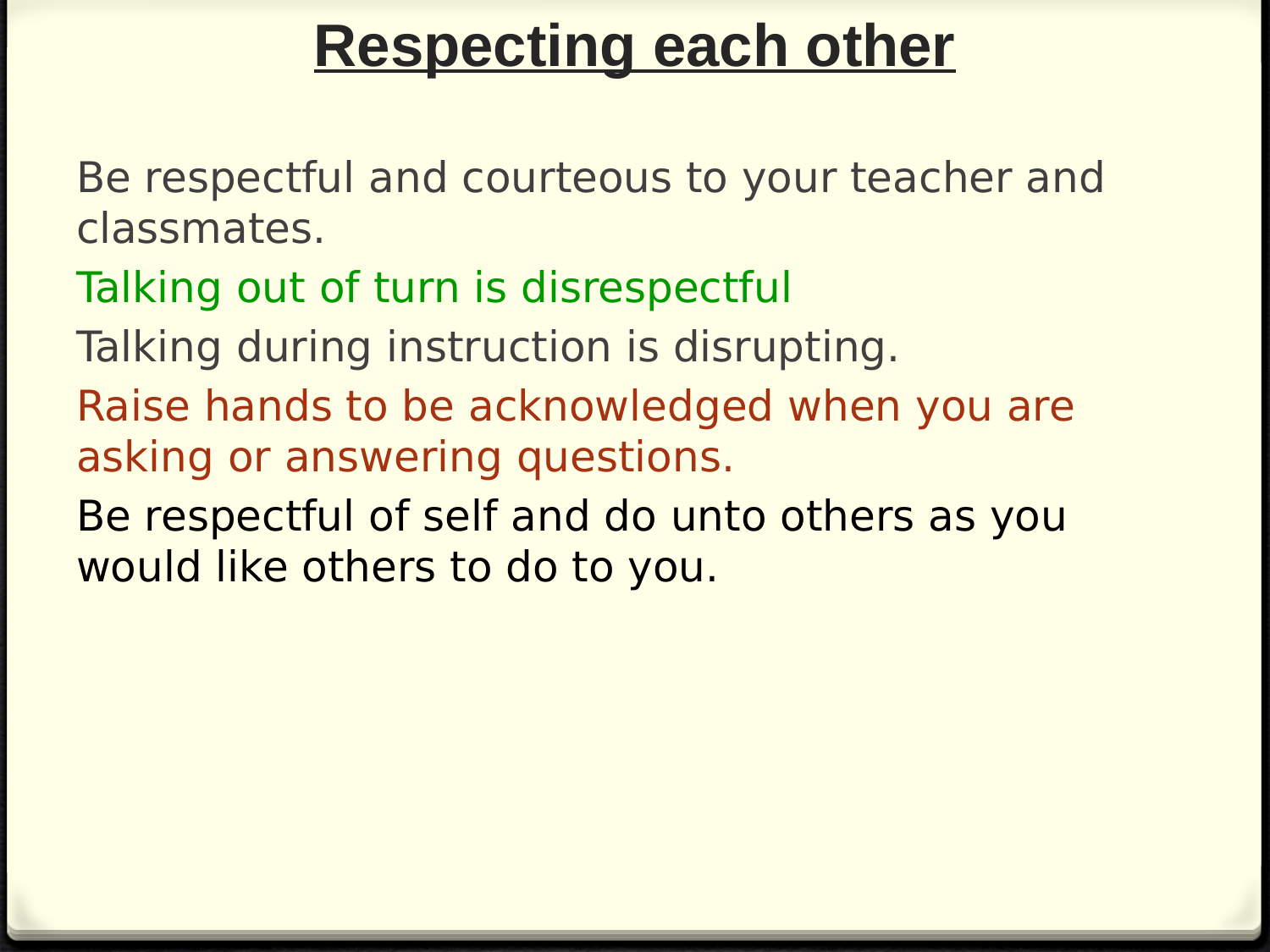

# Respecting each other

Be respectful and courteous to your teacher and classmates.
Talking out of turn is disrespectful
Talking during instruction is disrupting.
Raise hands to be acknowledged when you are asking or answering questions.
Be respectful of self and do unto others as you would like others to do to you.